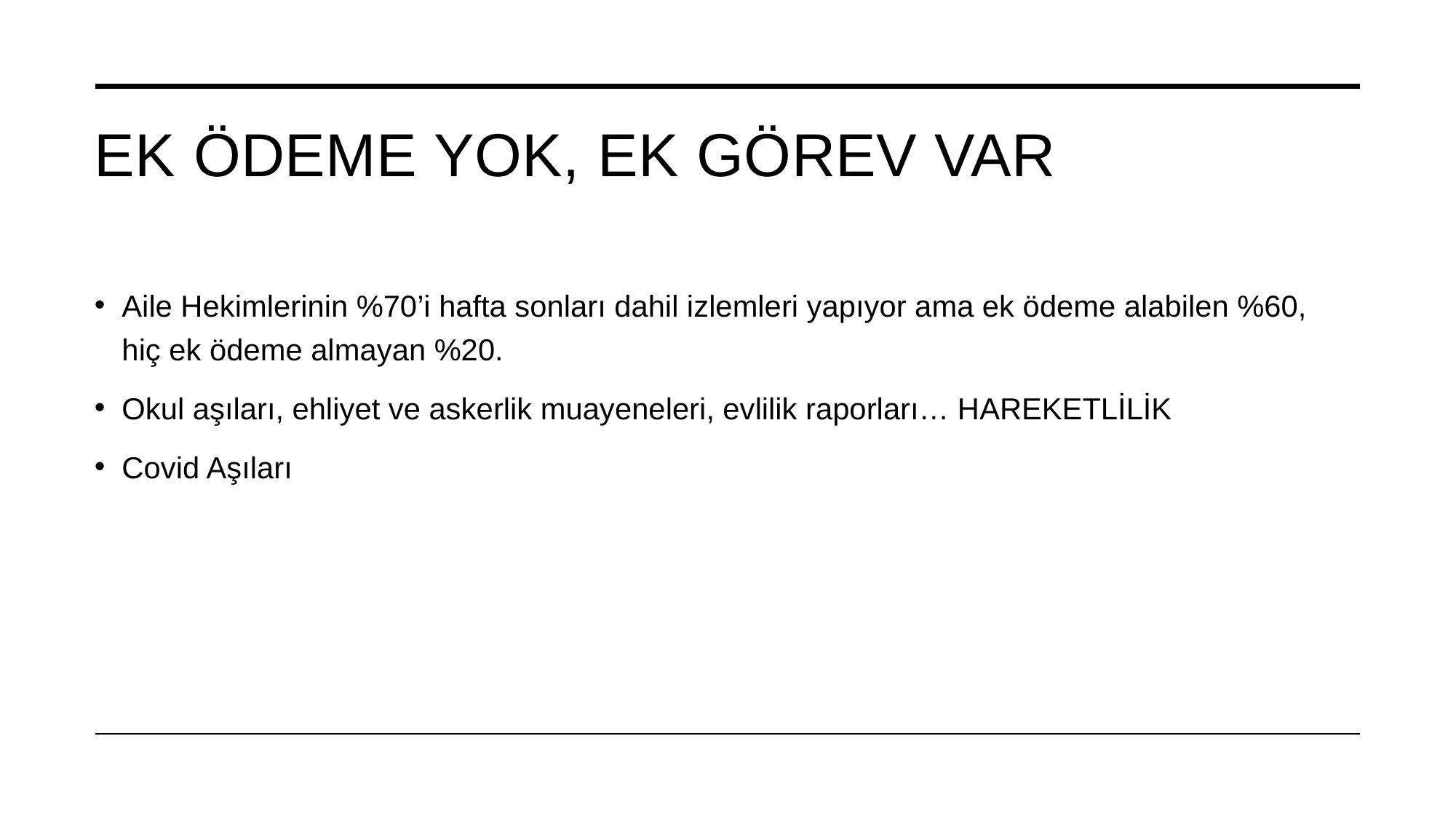

# Ek ödeme yok, ek görev var
Aile Hekimlerinin %70’i hafta sonları dahil izlemleri yapıyor ama ek ödeme alabilen %60, hiç ek ödeme almayan %20.
Okul aşıları, ehliyet ve askerlik muayeneleri, evlilik raporları… HAREKETLİLİK
Covid Aşıları